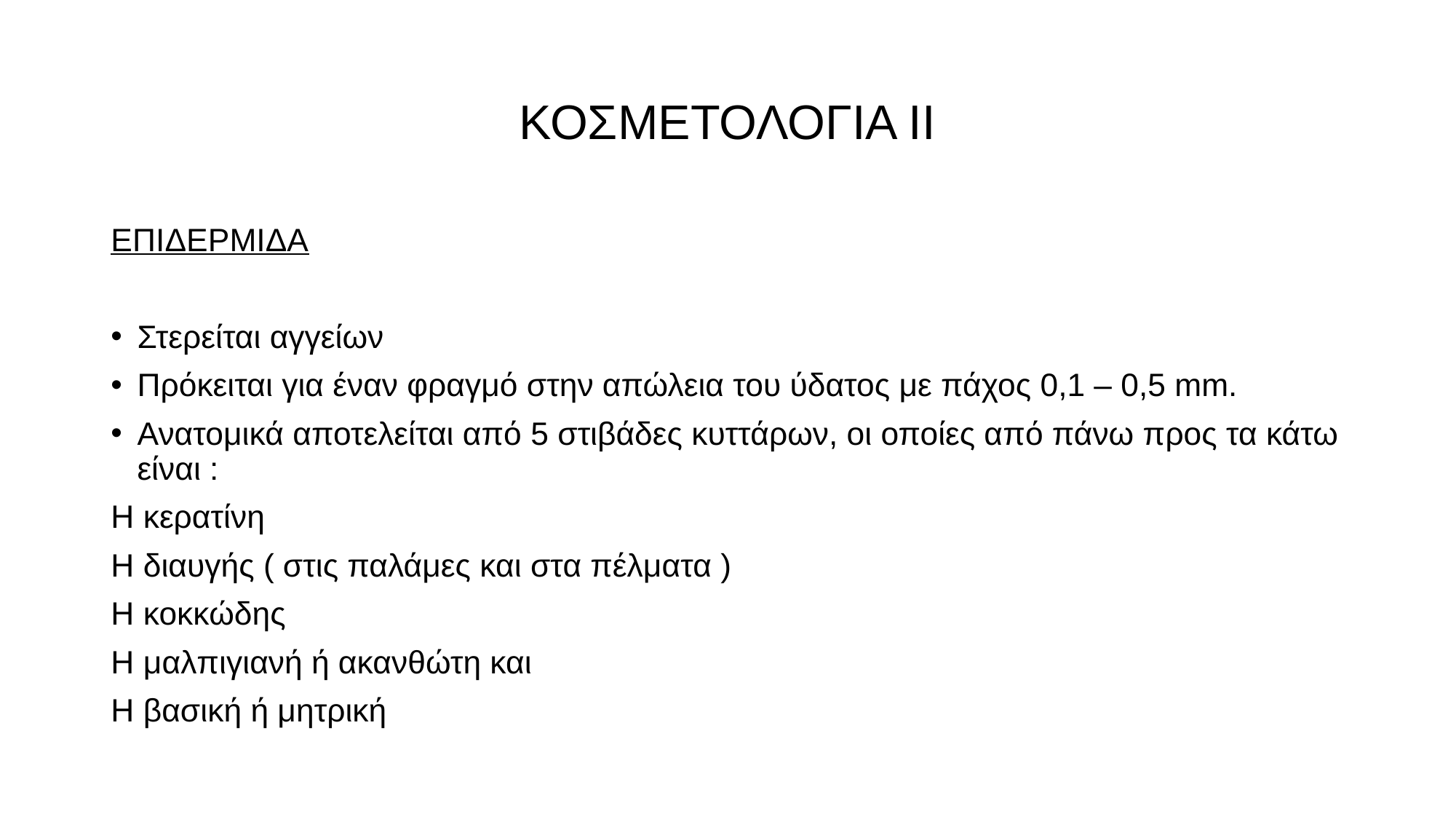

# ΚΟΣΜΕΤΟΛΟΓΙΑ ΙΙ
ΕΠΙΔΕΡΜΙΔΑ

Στερείται αγγείων
Πρόκειται για έναν φραγμό στην απώλεια του ύδατος με πάχος 0,1 – 0,5 mm.
Ανατομικά αποτελείται από 5 στιβάδες κυττάρων, οι οποίες από πάνω προς τα κάτω είναι :
Η κερατίνη
Η διαυγής ( στις παλάμες και στα πέλματα )
Η κοκκώδης
Η μαλπιγιανή ή ακανθώτη και
Η βασική ή μητρική